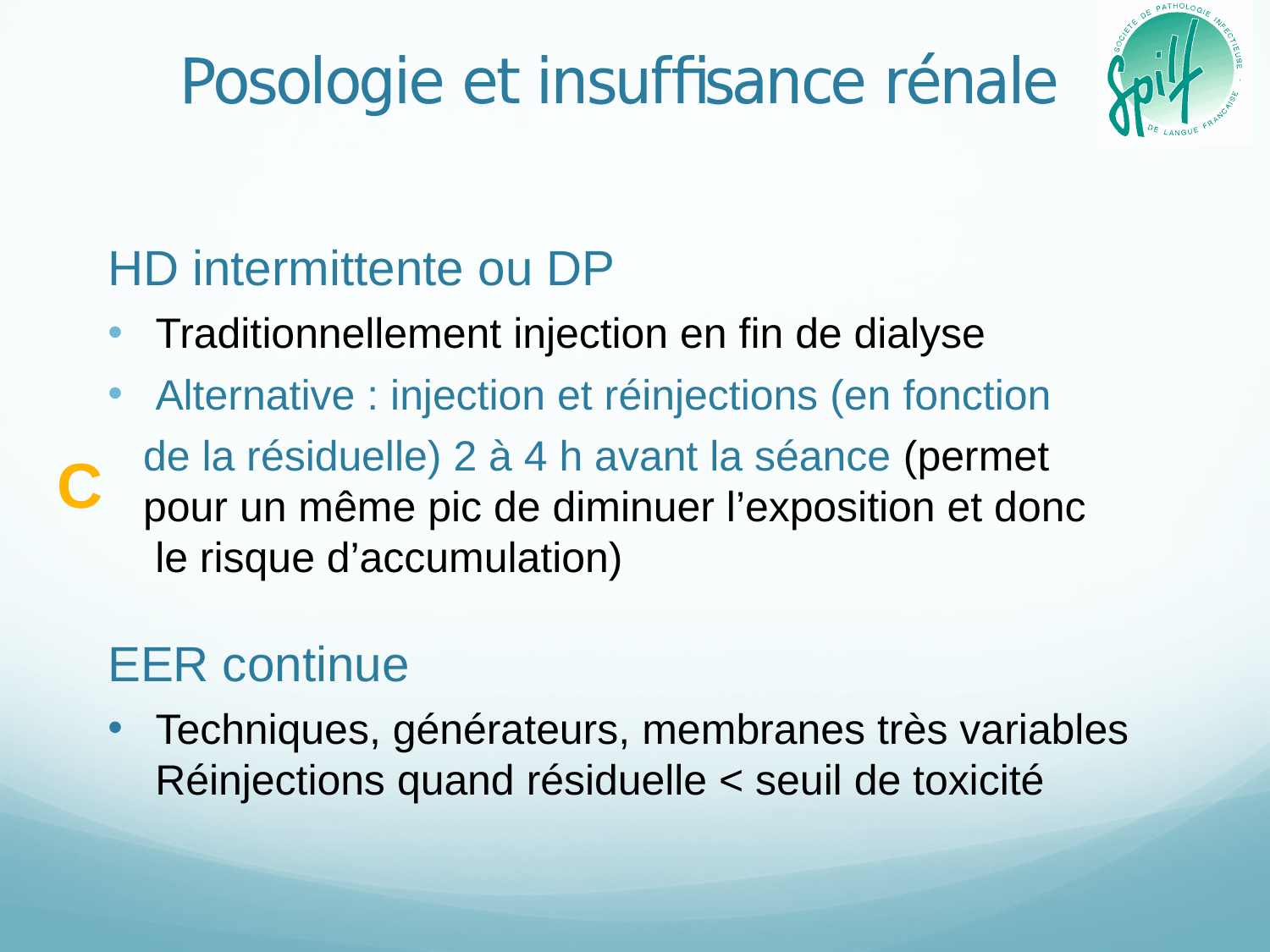

# Posologie et insuffisance rénale
HD intermittente ou DP
Traditionnellement injection en fin de dialyse
Alternative : injection et réinjections (en fonction
   de la résiduelle) 2 à 4 h avant la séance (permet
   pour un même pic de diminuer l’exposition et donc
    le risque d’accumulation)

EER continue
Techniques, générateurs, membranes très variables
    Réinjections quand résiduelle < seuil de toxicité
C